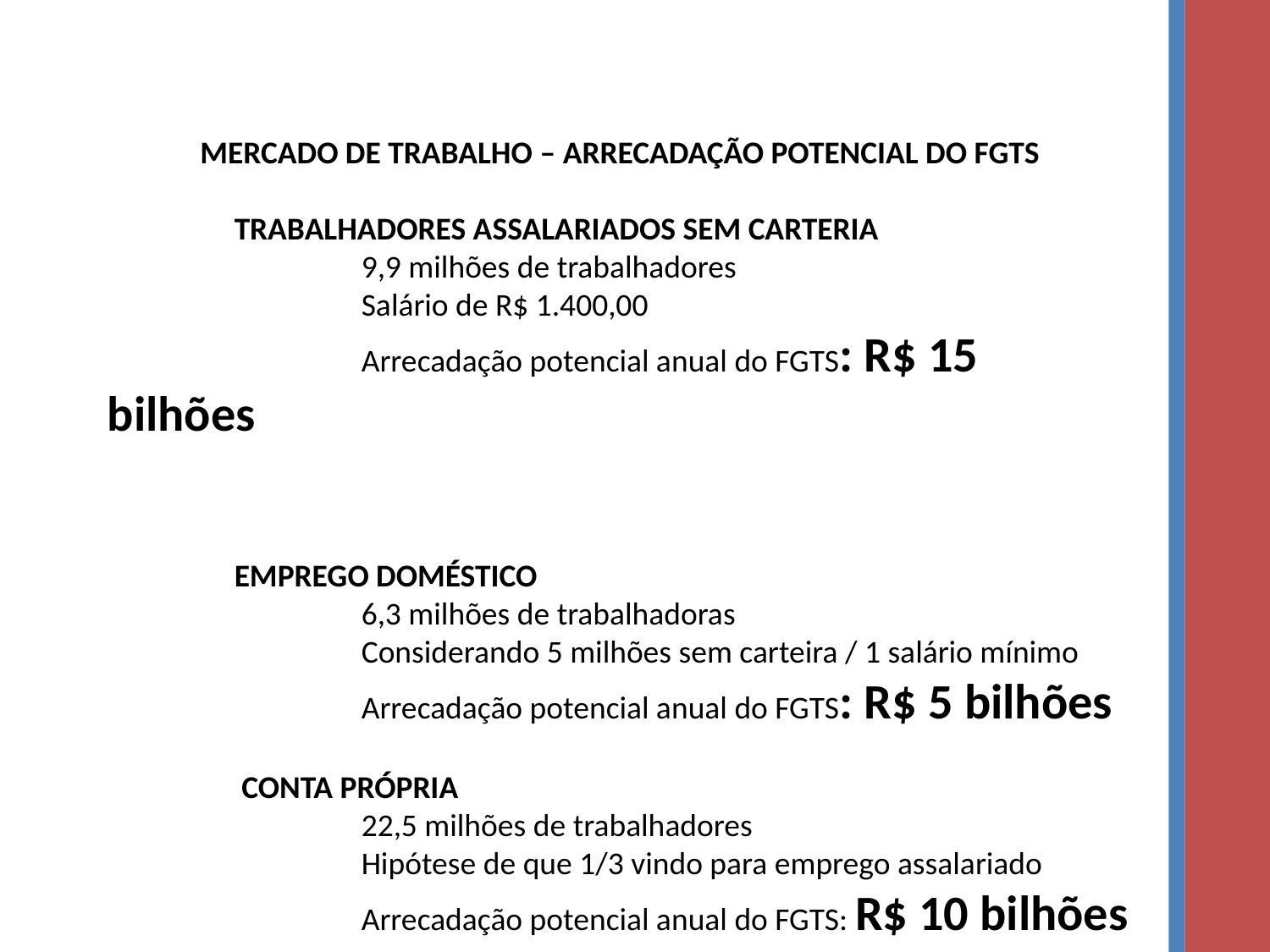

MERCADO DE TRABALHO – ARRECADAÇÃO POTENCIAL DO FGTS

	TRABALHADORES ASSALARIADOS SEM CARTERIA
		9,9 milhões de trabalhadores
		Salário de R$ 1.400,00
		Arrecadação potencial anual do FGTS: R$ 15 bilhões

	EMPREGO DOMÉSTICO
		6,3 milhões de trabalhadoras
		Considerando 5 milhões sem carteira / 1 salário mínimo
		Arrecadação potencial anual do FGTS: R$ 5 bilhões

	 CONTA PRÓPRIA
		22,5 milhões de trabalhadores
		Hipótese de que 1/3 vindo para emprego assalariado
		Arrecadação potencial anual do FGTS: R$ 10 bilhões